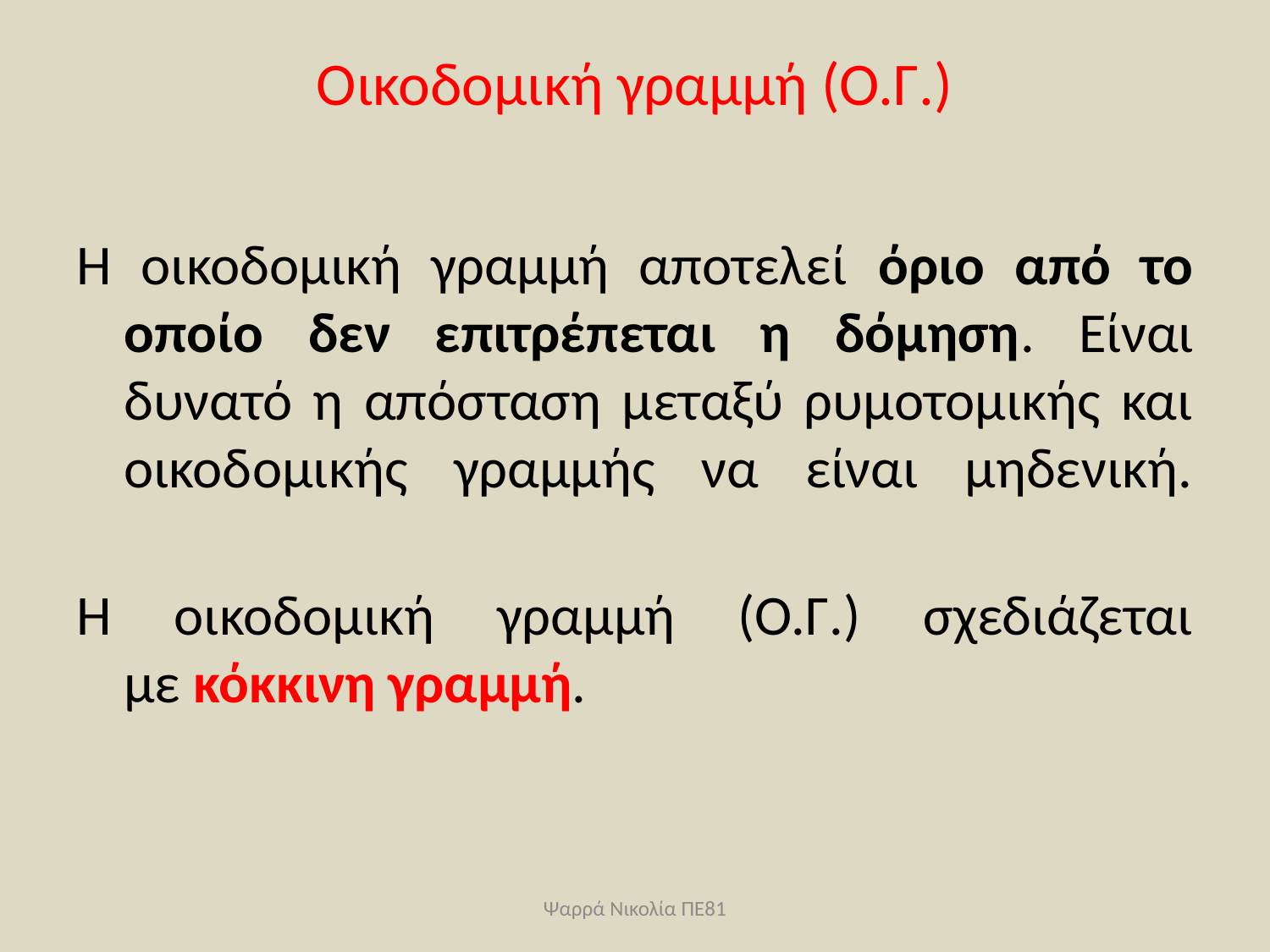

# Οικοδομική γραμμή (Ο.Γ.)
Η οικοδομική γραμμή αποτελεί όριο από το οποίο δεν επιτρέπεται η δόμηση. Είναι δυνατό η απόσταση μεταξύ ρυμοτομικής και οικοδομικής γραμμής να είναι μηδενική.
Η οικοδομική γραμμή (Ο.Γ.) σχεδιάζεται με κόκκινη γραμμή.

Ψαρρά Νικολία ΠΕ81